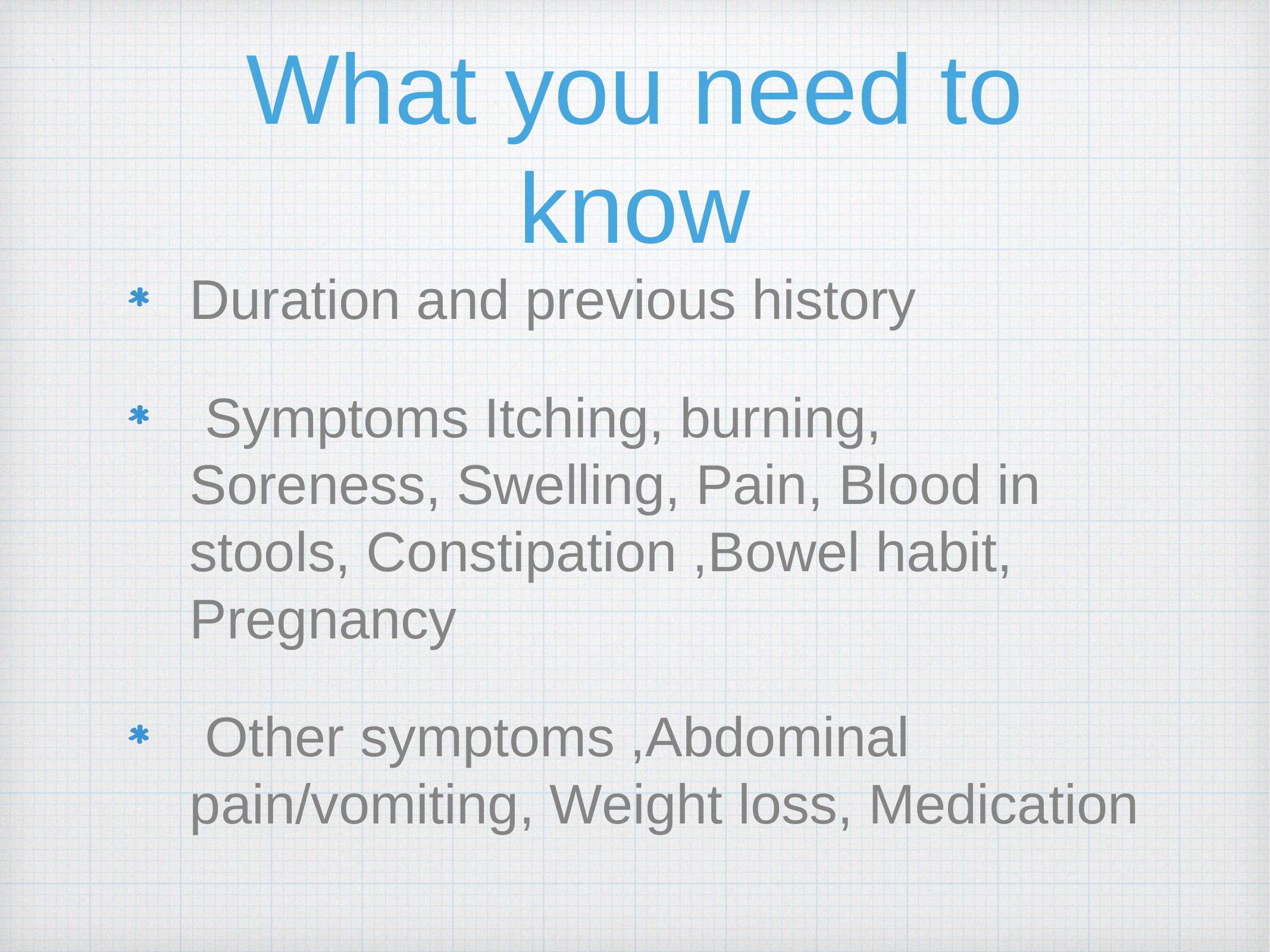

# What you need to know
Duration and previous history
 Symptoms Itching, burning, Soreness, Swelling, Pain, Blood in stools, Constipation ,Bowel habit, Pregnancy
 Other symptoms ,Abdominal pain/vomiting, Weight loss, Medication